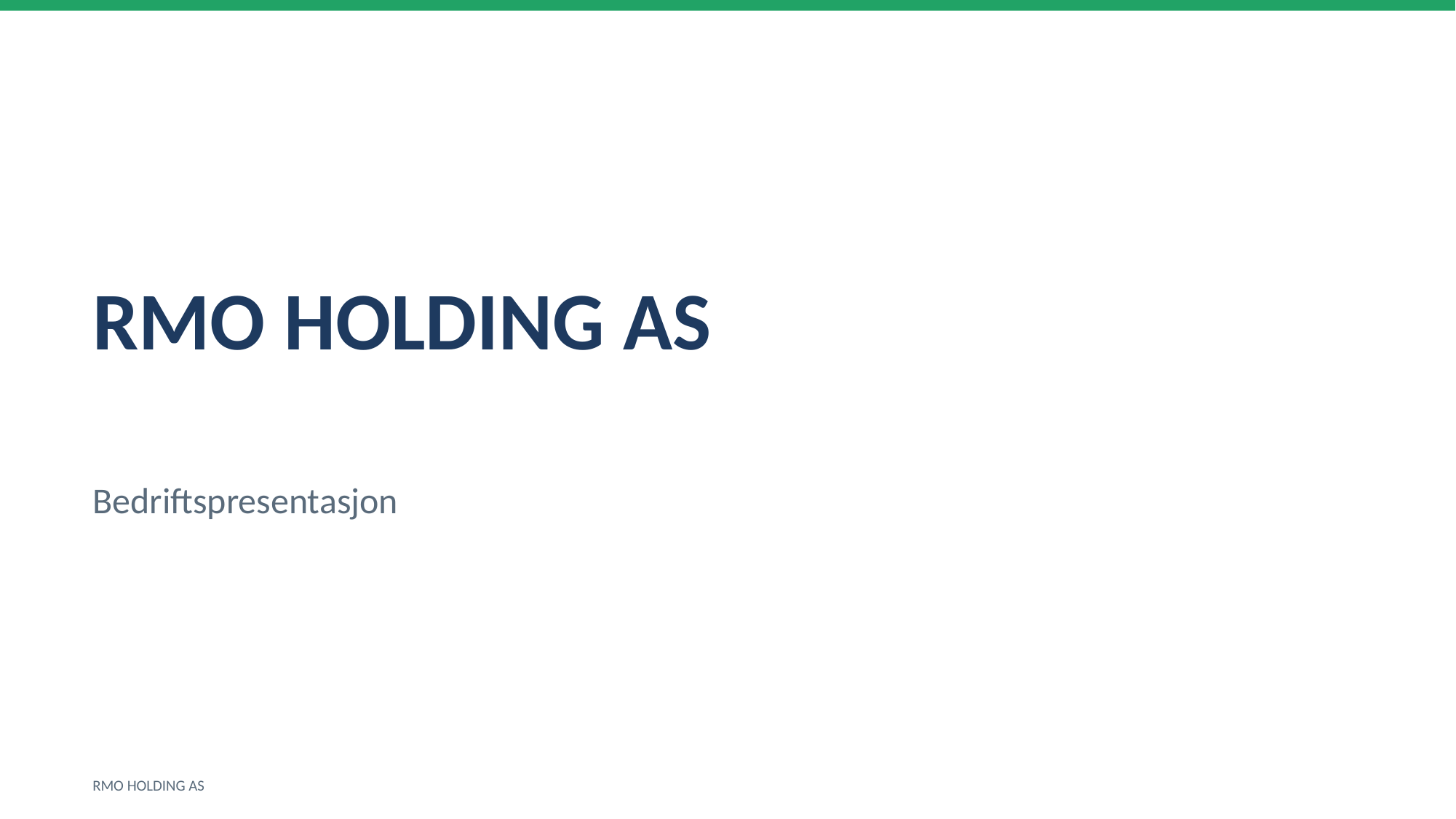

RMO HOLDING AS
Bedriftspresentasjon
RMO HOLDING AS